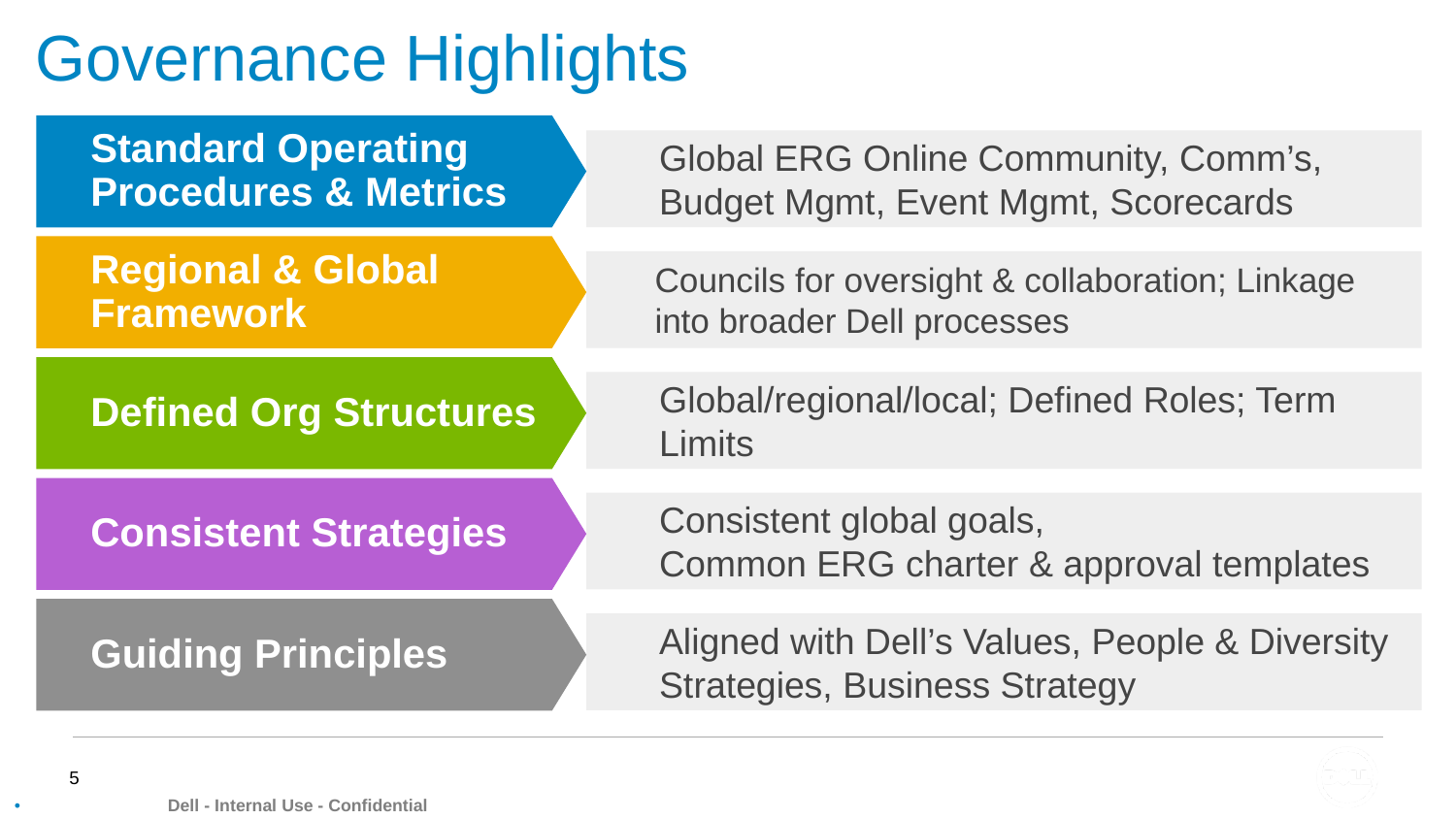

# Governance Highlights
Standard Operating Procedures & Metrics
Global ERG Online Community, Comm’s, Budget Mgmt, Event Mgmt, Scorecards

Regional & Global Framework
Councils for oversight & collaboration; Linkage into broader Dell processes
Defined Org Structures
Global/regional/local; Defined Roles; Term Limits
Consistent Strategies
Consistent global goals,                        Common ERG charter & approval templates
Guiding Principles
Aligned with Dell’s Values, People & Diversity Strategies, Business Strategy
5